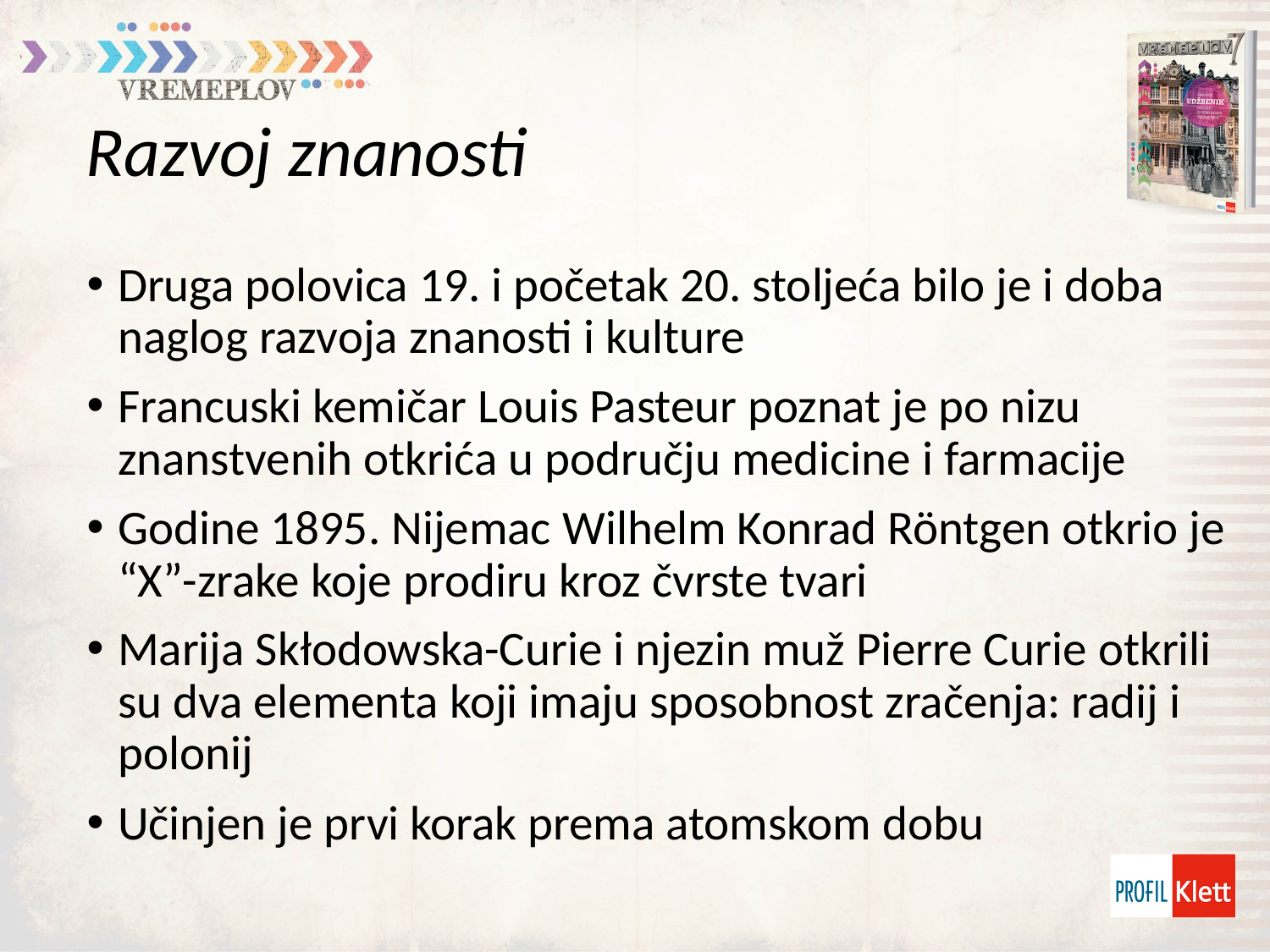

# Razvoj znanosti
Druga polovica 19. i početak 20. stoljeća bilo je i doba naglog razvoja znanosti i kulture
Francuski kemičar Louis Pasteur poznat je po nizu znanstvenih otkrića u području medicine i farmacije
Godine 1895. Nijemac Wilhelm Konrad Röntgen otkrio je “X”-zrake koje prodiru kroz čvrste tvari
Marija Skłodowska-Curie i njezin muž Pierre Curie otkrili su dva elementa koji imaju sposobnost zračenja: radij i polonij
Učinjen je prvi korak prema atomskom dobu